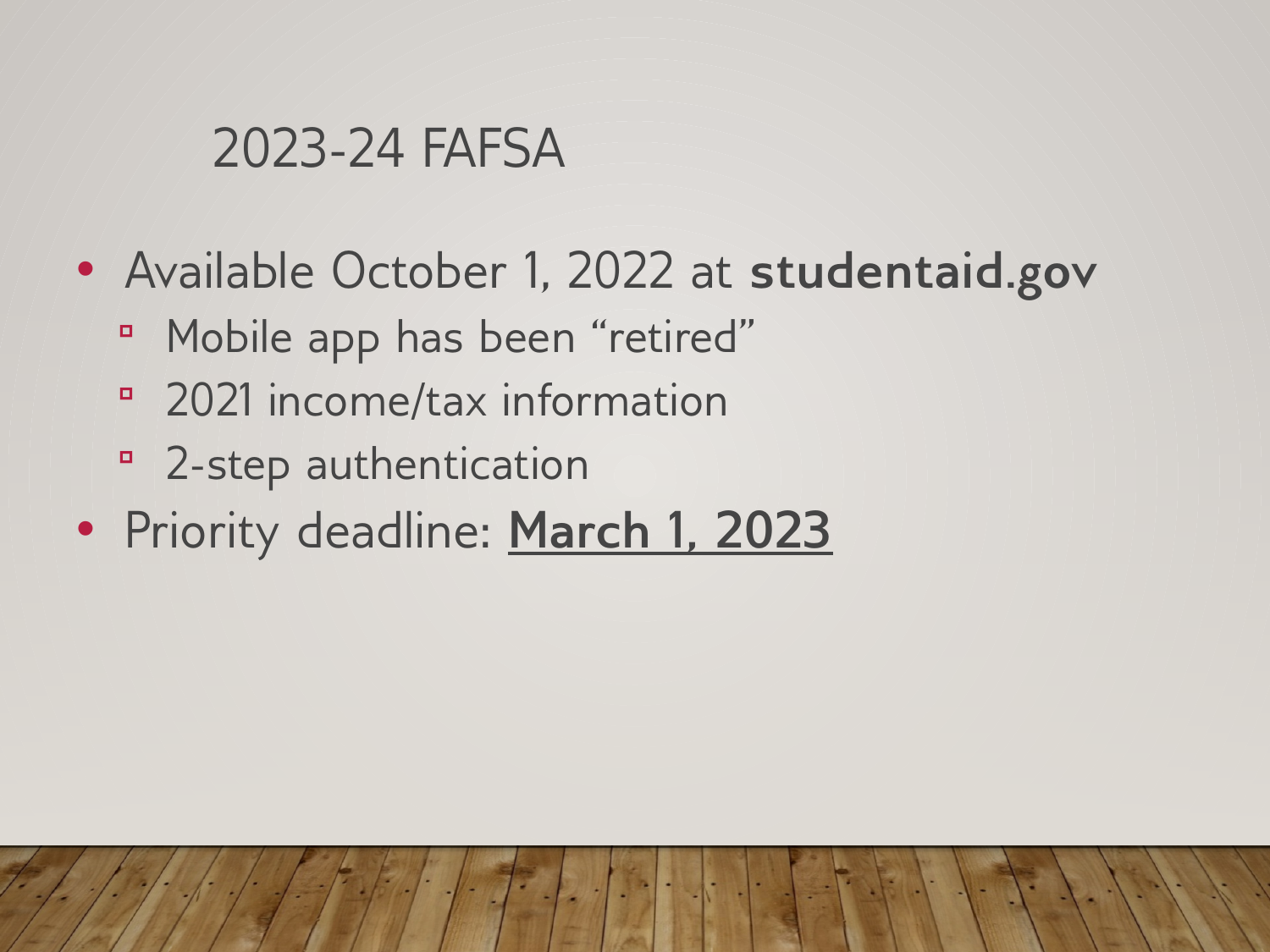

# 2023-24 FAFSA
Available October 1, 2022 at studentaid.gov
Mobile app has been “retired”
2021 income/tax information
2-step authentication
Priority deadline: March 1, 2023